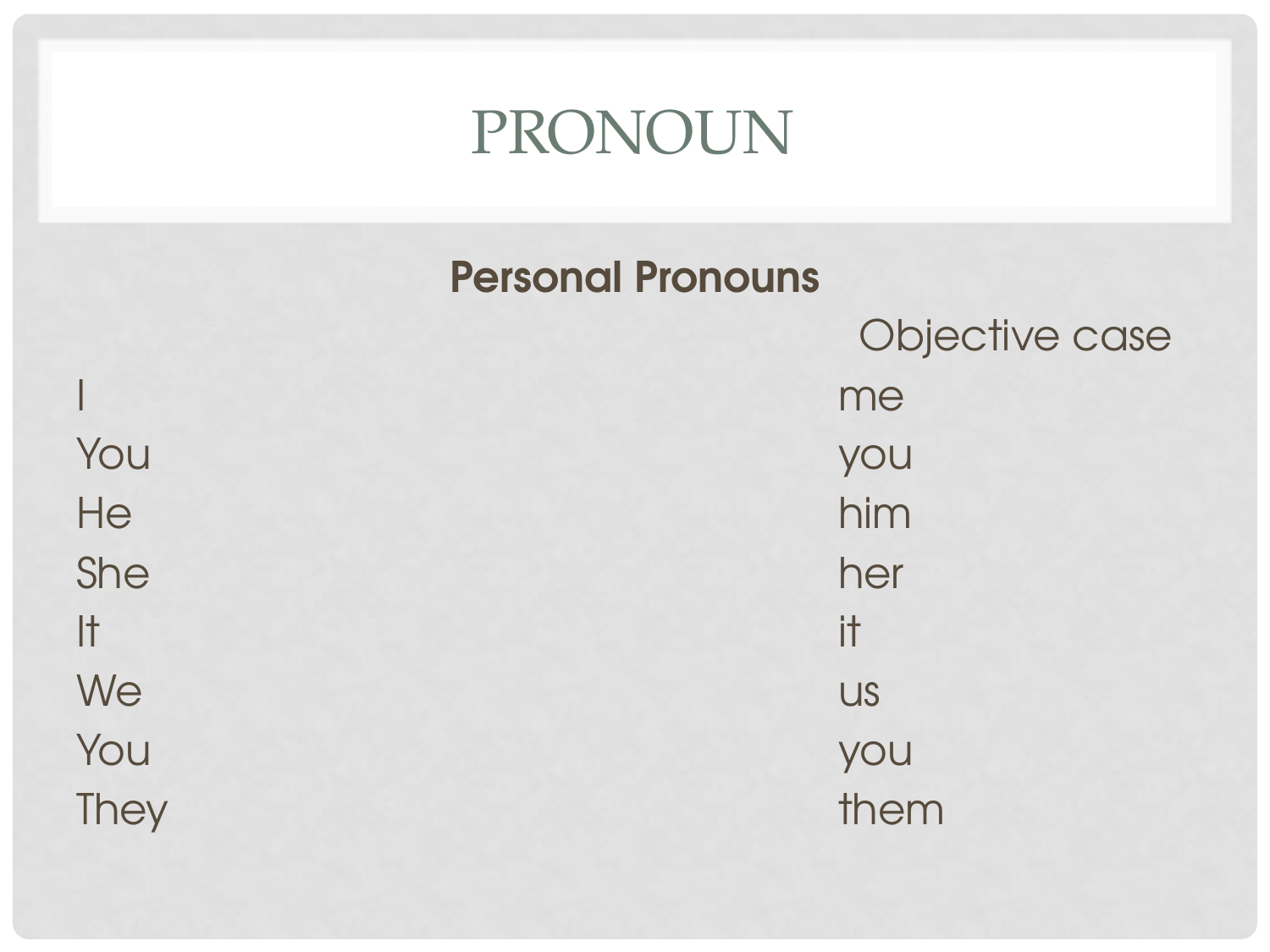

# Pronoun
Personal Pronouns
						Objective case
I						me
You						you
He						him
She						her
It						it
We						us
You						you
They						them